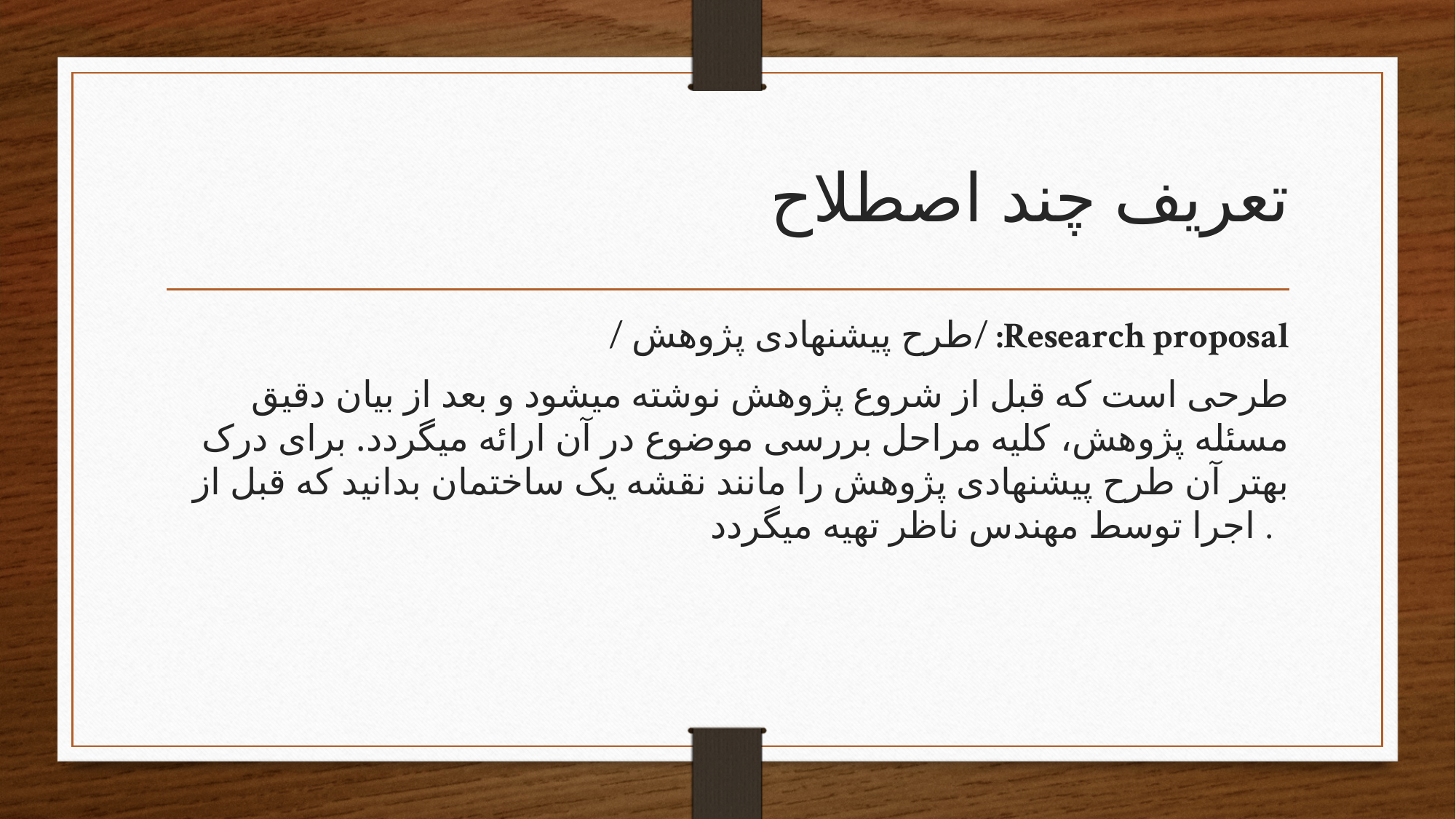

# تعریف چند اصطلاح
/ طرح پیشنهادی پژوهش/ :Research proposal
طرحی است که قبل از شروع پژوهش نوشته میشود و بعد از بیان دقیق مسئله پژوهش، کلیه مراحل بررسی موضوع در آن ارائه میگردد. برای درک بهتر آن طرح پیشنهادی پژوهش را مانند نقشه یک ساختمان بدانید که قبل از اجرا توسط مهندس ناظر تهیه میگردد .